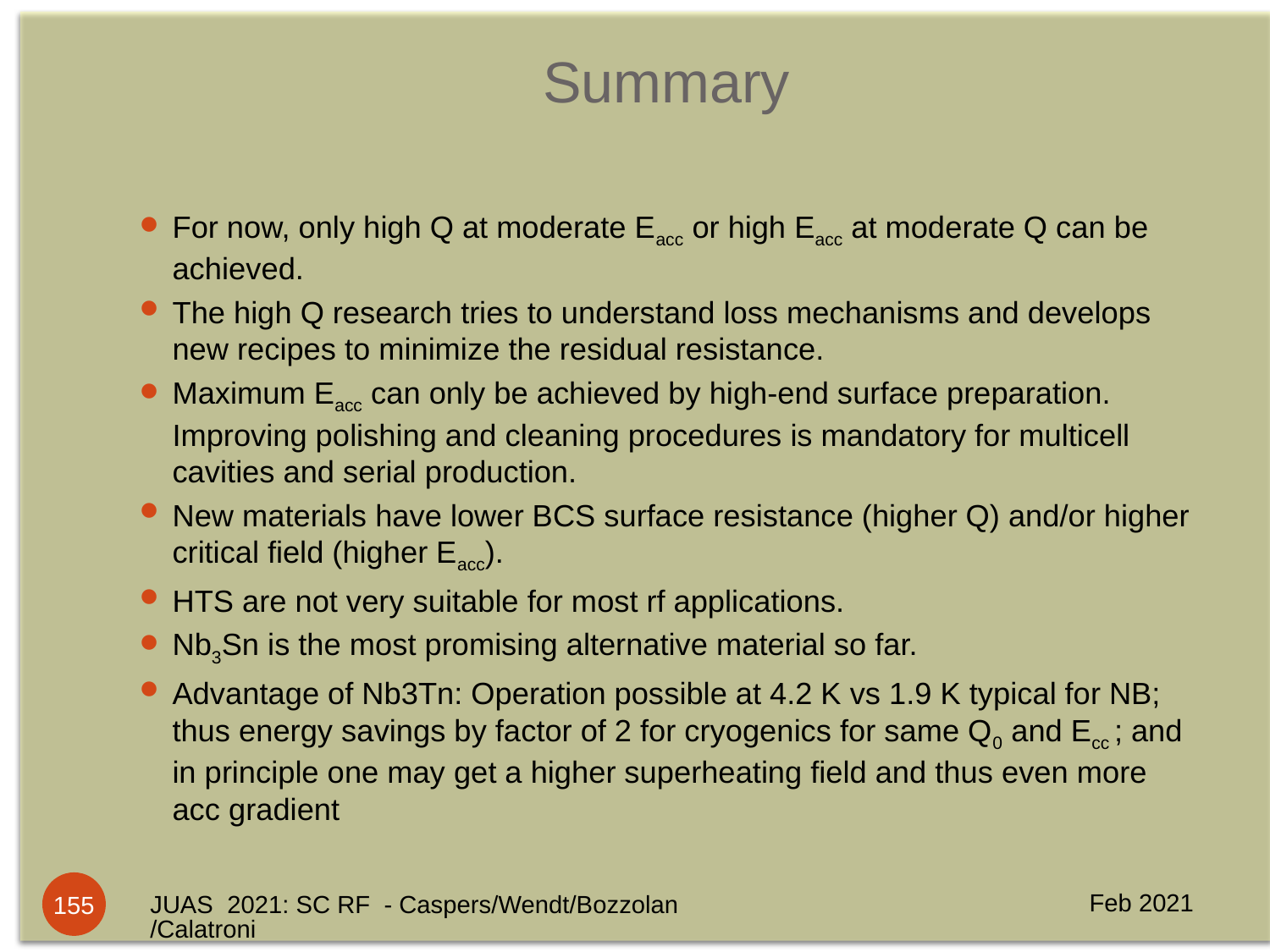

# Summary
For now, only high Q at moderate Eacc or high Eacc at moderate Q can be achieved.
The high Q research tries to understand loss mechanisms and develops new recipes to minimize the residual resistance.
Maximum Eacc can only be achieved by high-end surface preparation. Improving polishing and cleaning procedures is mandatory for multicell cavities and serial production.
New materials have lower BCS surface resistance (higher Q) and/or higher critical field (higher Eacc).
HTS are not very suitable for most rf applications.
Nb3Sn is the most promising alternative material so far.
Advantage of Nb3Tn: Operation possible at 4.2 K vs 1.9 K typical for NB; thus energy savings by factor of 2 for cryogenics for same Q0 and Ecc ; and in principle one may get a higher superheating field and thus even more acc gradient
155
Feb 2021
JUAS  2021: SC RF  - Caspers/Wendt/Bozzolan/Calatroni